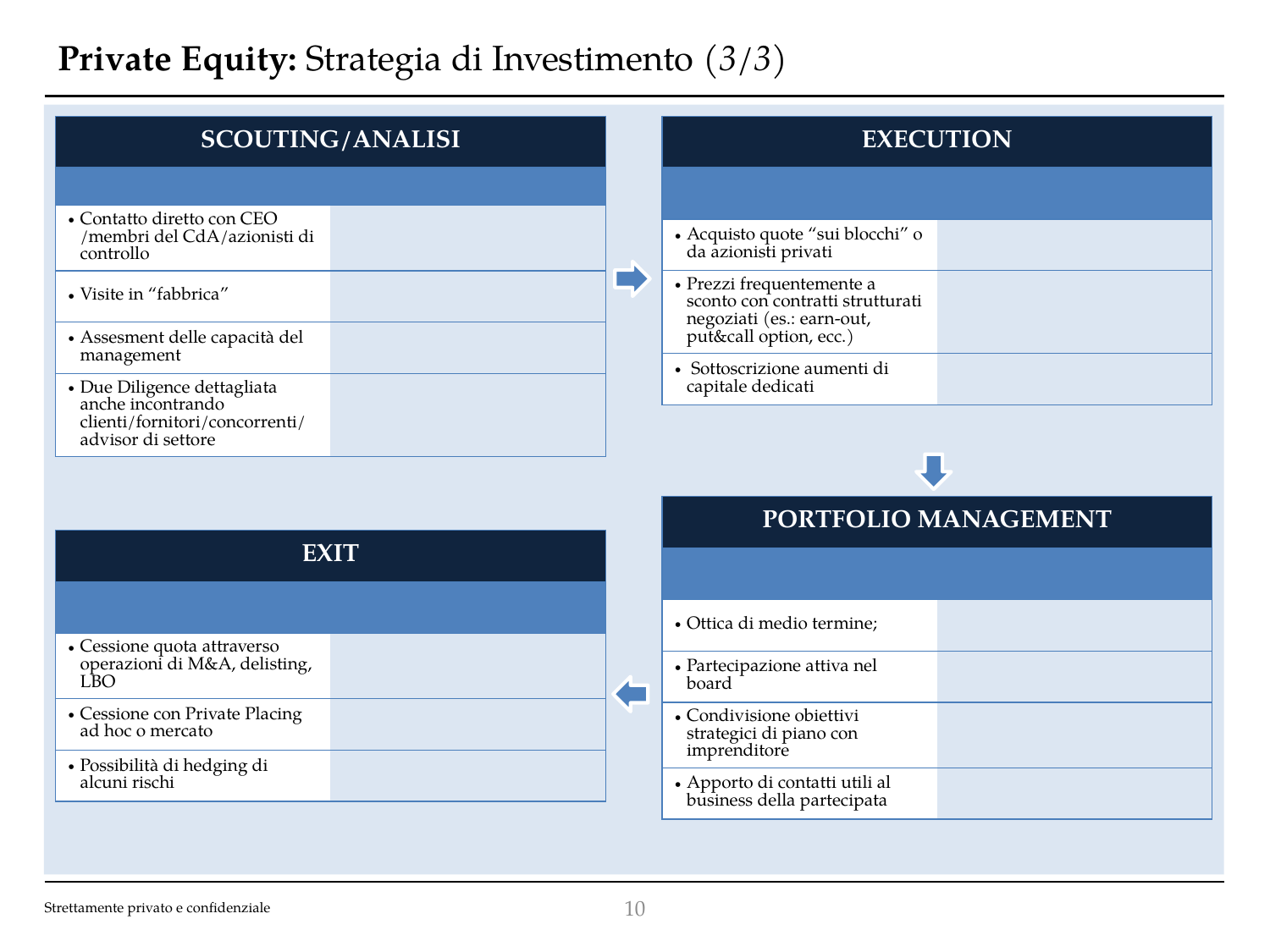

# Private Equity: Strategia di Investimento (3/3)
| SCOUTING/ANALISI |  |
| --- | --- |
|  |  |
| Contatto diretto con CEO /membri del CdA/azionisti di controllo |  |
| Visite in “fabbrica” |  |
| Assesment delle capacità del management |  |
| Due Diligence dettagliata anche incontrando clienti/fornitori/concorrenti/ advisor di settore |  |
| EXECUTION |  |
| --- | --- |
|  |  |
| Acquisto quote “sui blocchi” o da azionisti privati |  |
| Prezzi frequentemente a sconto con contratti strutturati negoziati (es.: earn-out, put&call option, ecc.) |  |
| Sottoscrizione aumenti di capitale dedicati |  |

| PORTFOLIO MANAGEMENT |  |
| --- | --- |
|  |  |
| Ottica di medio termine; |  |
| Partecipazione attiva nel board |  |
| Condivisione obiettivi strategici di piano con imprenditore |  |
| Apporto di contatti utili al business della partecipata |  |
| EXIT |  |
| --- | --- |
|  |  |
| Cessione quota attraverso operazioni di M&A, delisting, LBO |  |
| Cessione con Private Placing ad hoc o mercato |  |
| Possibilità di hedging di alcuni rischi |  |

10